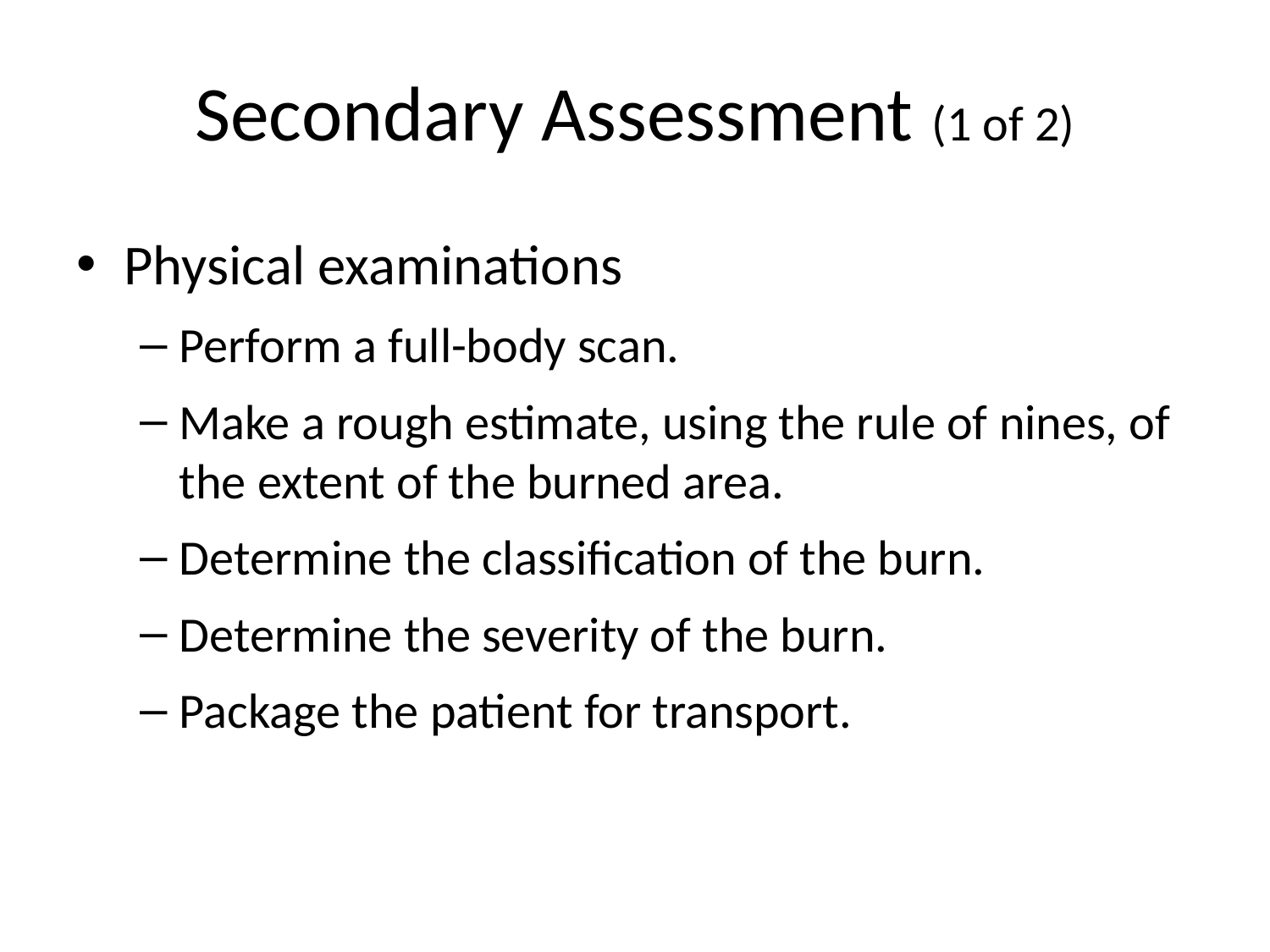

# Secondary Assessment (1 of 2)
Physical examinations
Perform a full-body scan.
Make a rough estimate, using the rule of nines, of the extent of the burned area.
Determine the classification of the burn.
Determine the severity of the burn.
Package the patient for transport.